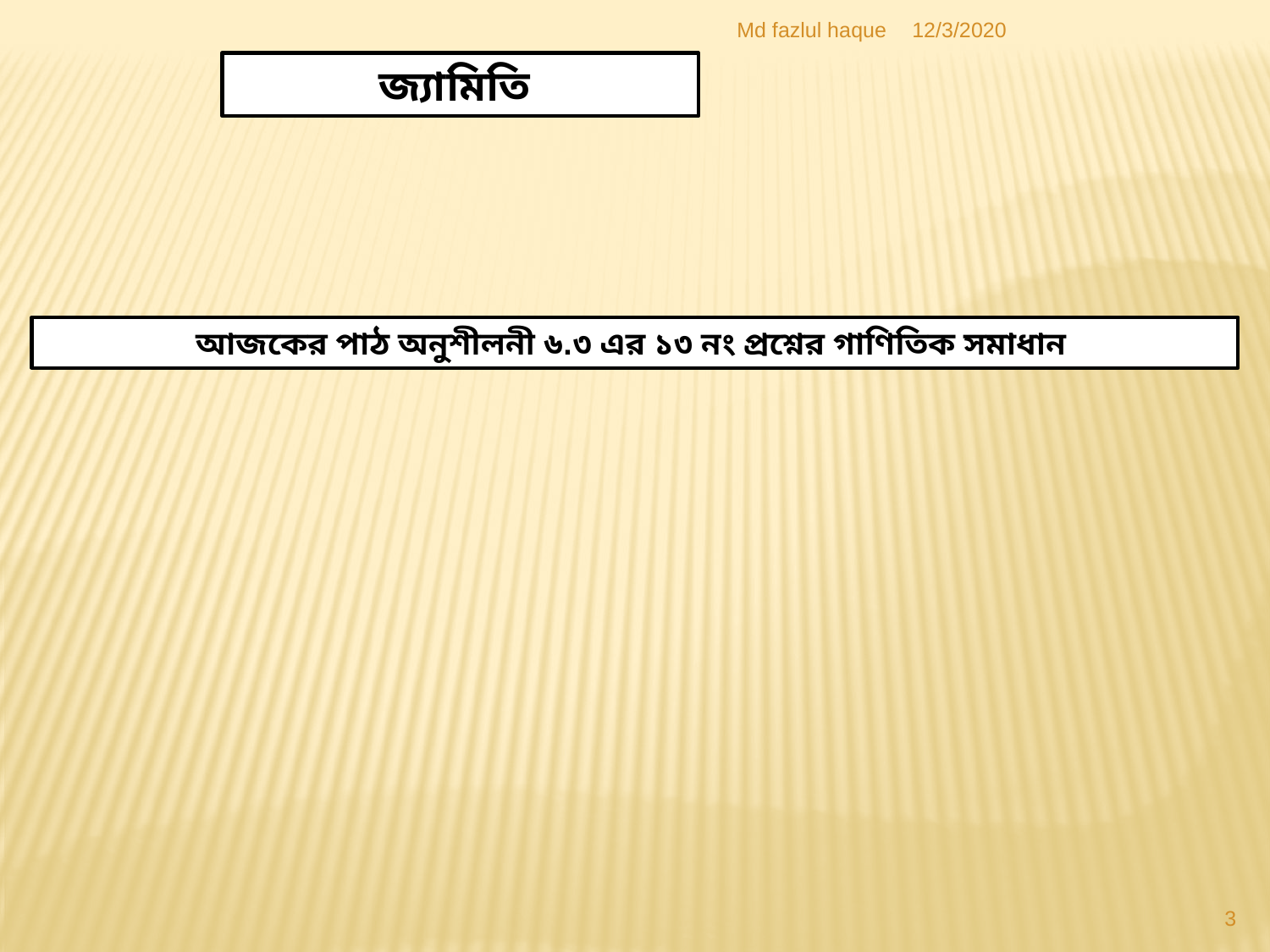

Md fazlul haque
12/3/2020
জ্যামিতি
আজকের পাঠ অনুশীলনী ৬.৩ এর ১৩ নং প্রশ্নের গাণিতিক সমাধান
3